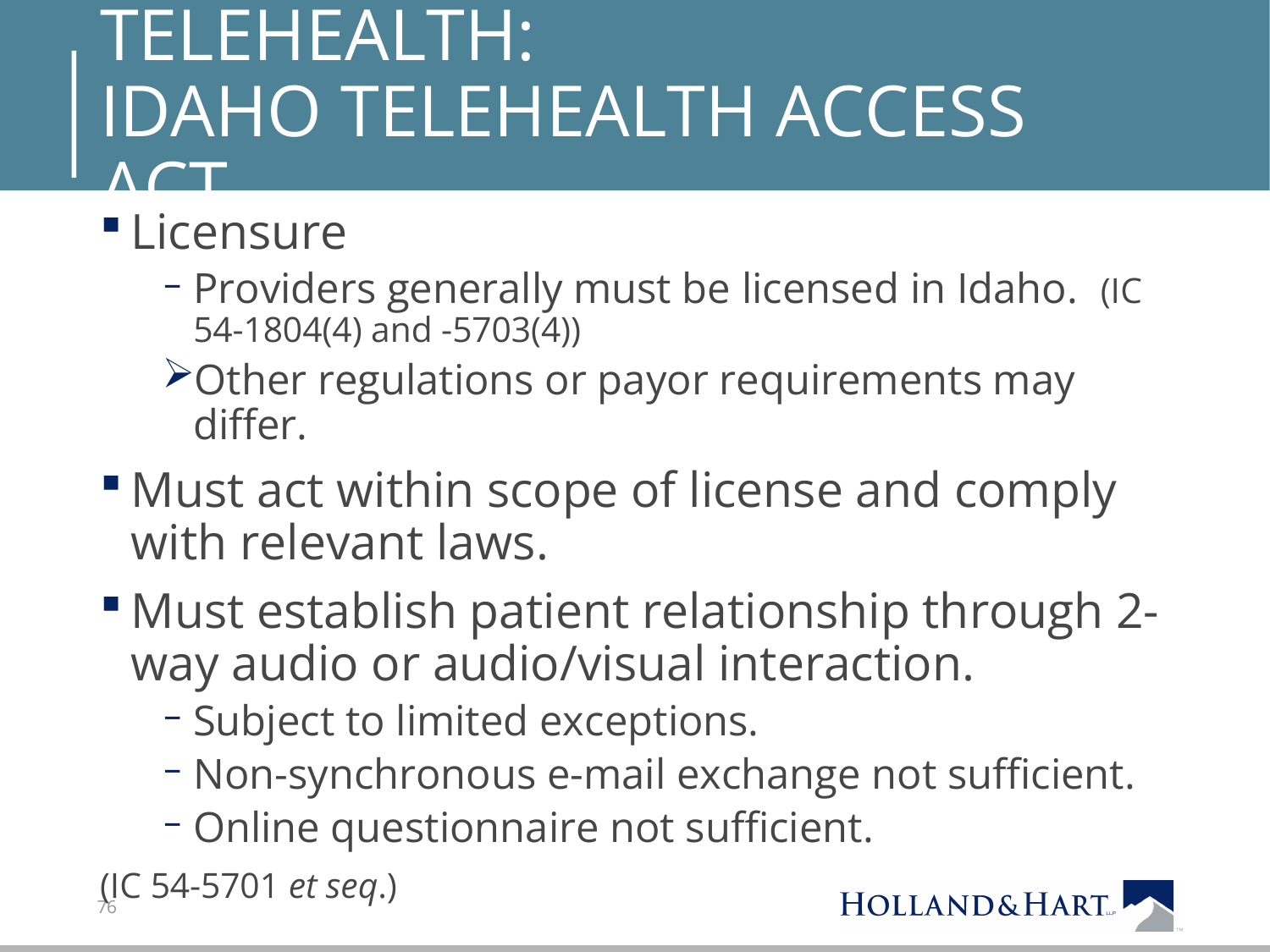

# Telehealth: Idaho telehealth access act
Licensure
Providers generally must be licensed in Idaho.  (IC 54-1804(4) and -5703(4))
Other regulations or payor requirements may differ.
Must act within scope of license and comply with relevant laws.
Must establish patient relationship through 2-way audio or audio/visual interaction.
Subject to limited exceptions.
Non-synchronous e-mail exchange not sufficient.
Online questionnaire not sufficient.
(IC 54-5701 et seq.)
76